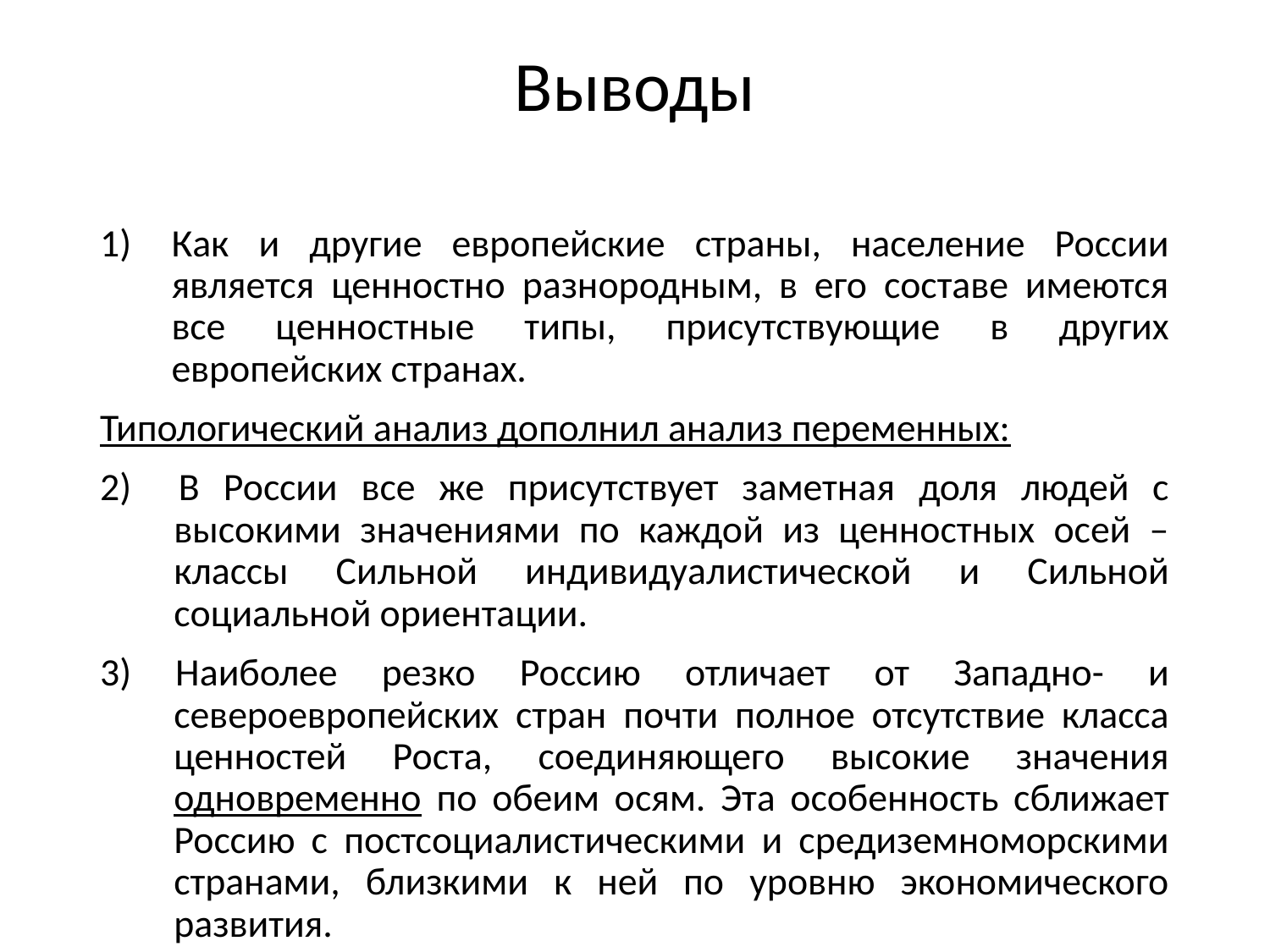

# Выводы

Как и другие европейские страны, население России является ценностно разнородным, в его составе имеются все ценностные типы, присутствующие в других европейских странах.
Типологический анализ дополнил анализ переменных:
2)  В России все же присутствует заметная доля людей с высокими значениями по каждой из ценностных осей – классы Сильной индивидуалистической и Сильной социальной ориентации.
3) Наиболее резко Россию отличает от Западно- и североевропейских стран почти полное отсутствие класса ценностей Роста, соединяющего высокие значения одновременно по обеим осям. Эта особенность сближает Россию с постсоциалистическими и средиземноморскими странами, близкими к ней по уровню экономического развития.